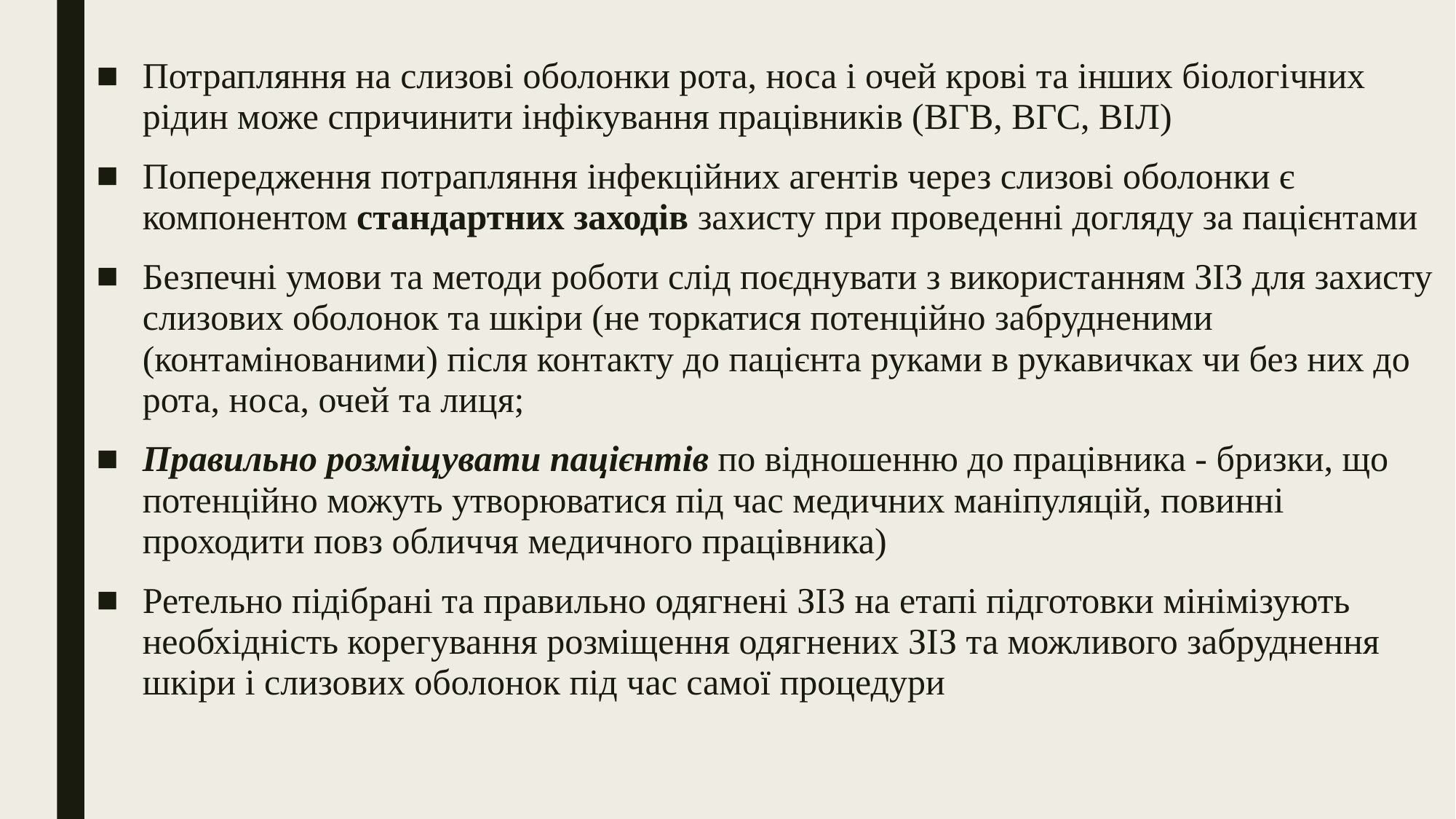

Потрапляння на слизові оболонки рота, носа і очей крові та інших біологічних рідин може спричинити інфікування працівників (ВГВ, ВГС, ВІЛ)
Попередження потрапляння інфекційних агентів через слизові оболонки є компонентом стандартних заходів захисту при проведенні догляду за пацієнтами
Безпечні умови та методи роботи слід поєднувати з використанням ЗІЗ для захисту слизових оболонок та шкіри (не торкатися потенційно забрудненими (контамінованими) після контакту до пацієнта руками в рукавичках чи без них до рота, носа, очей та лиця;
Правильно розміщувати пацієнтів по відношенню до працівника - бризки, що потенційно можуть утворюватися під час медичних маніпуляцій, повинні проходити повз обличчя медичного працівника)
Ретельно підібрані та правильно одягнені ЗІЗ на етапі підготовки мінімізують необхідність корегування розміщення одягнених ЗІЗ та можливого забруднення шкіри і слизових оболонок під час самої процедури